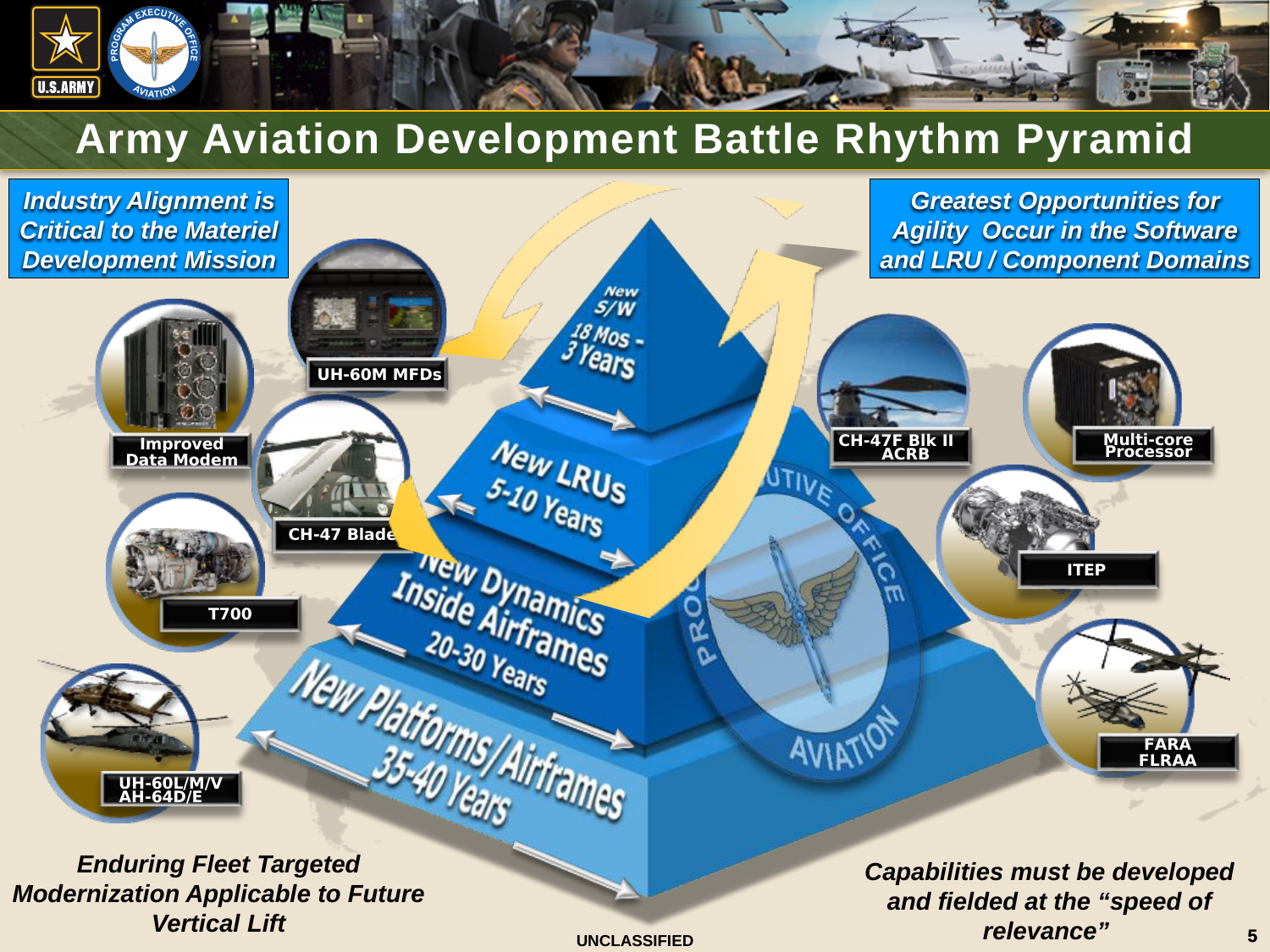

# Army Aviation Development Battle Rhythm Pyramid

Industry Alignment is Critical to the Materiel Development Mission
Greatest Opportunities for Agility  Occur in the Software and LRU / Component Domains

UH-60M MFDs

Multi-core

CH-47F Blk II
ACRB
Improved Data Modem
Processor

CH-47 Blade

ITEP

T700

FARA

FLRAA

UH-60L/M/V  AH-64D/E

Enduring Fleet Targeted Modernization Applicable to Future Vertical Lift
Capabilities must be developed and fielded at the “speed of relevance”
5
5